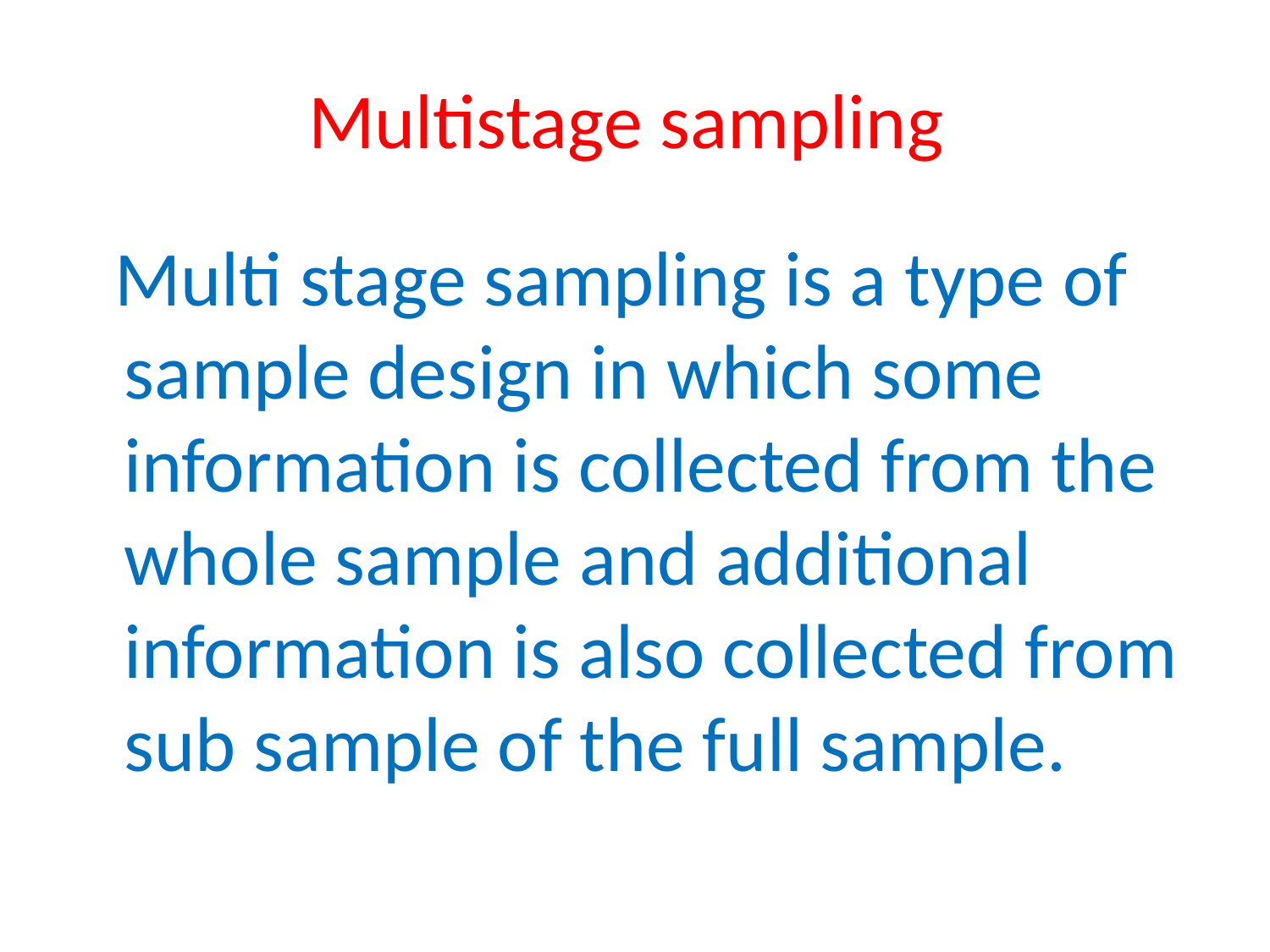

# Multistage sampling
   Multi stage sampling is a type of sample design in which some information is collected from the whole sample and additional information is also collected from sub sample of the full sample.